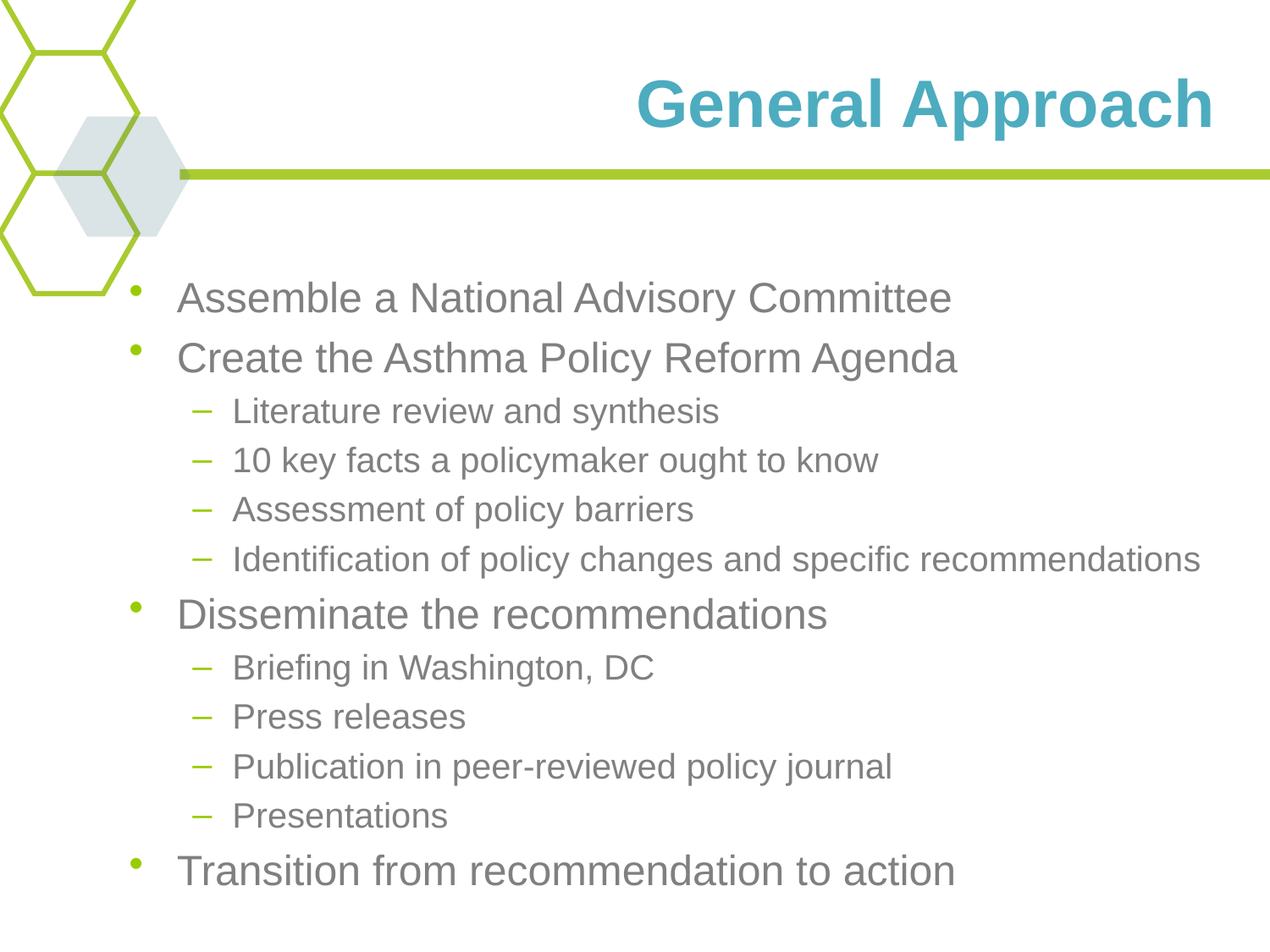

# General Approach
Assemble a National Advisory Committee
Create the Asthma Policy Reform Agenda
Literature review and synthesis
10 key facts a policymaker ought to know
Assessment of policy barriers
Identification of policy changes and specific recommendations
Disseminate the recommendations
Briefing in Washington, DC
Press releases
Publication in peer-reviewed policy journal
Presentations
Transition from recommendation to action